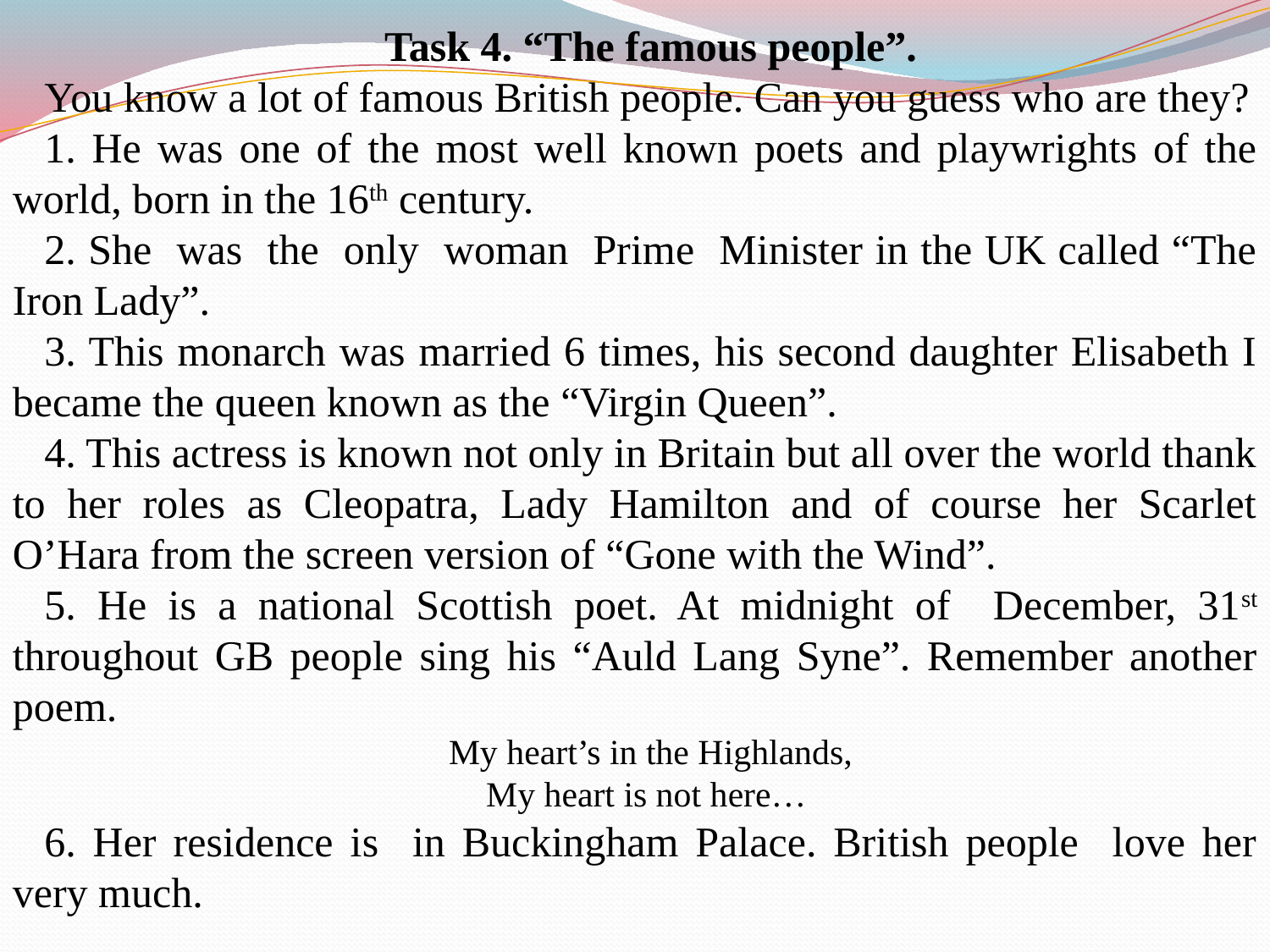

Task 4. “The famous people”.
You know a lot of famous British people. Can you guess who are they?
1. He was one of the most well known poets and playwrights of the world, born in the 16th century.
2. She  was  the  only  woman  Prime  Minister in the UK called “The Iron Lady”.
3. This monarch was married 6 times, his second daughter Elisabeth I became the queen known as the “Virgin Queen”.
4. This actress is known not only in Britain but all over the world thank to her roles as Cleopatra, Lady Hamilton and of course her Scarlet O’Hara from the screen version of “Gone with the Wind”.
5. He is a national Scottish poet. At midnight of  December, 31st throughout GB people sing his “Auld Lang Syne”. Remember another poem.
My heart’s in the Highlands,
My heart is not here…
6. Her residence is  in Buckingham Palace. British people  love her very much.